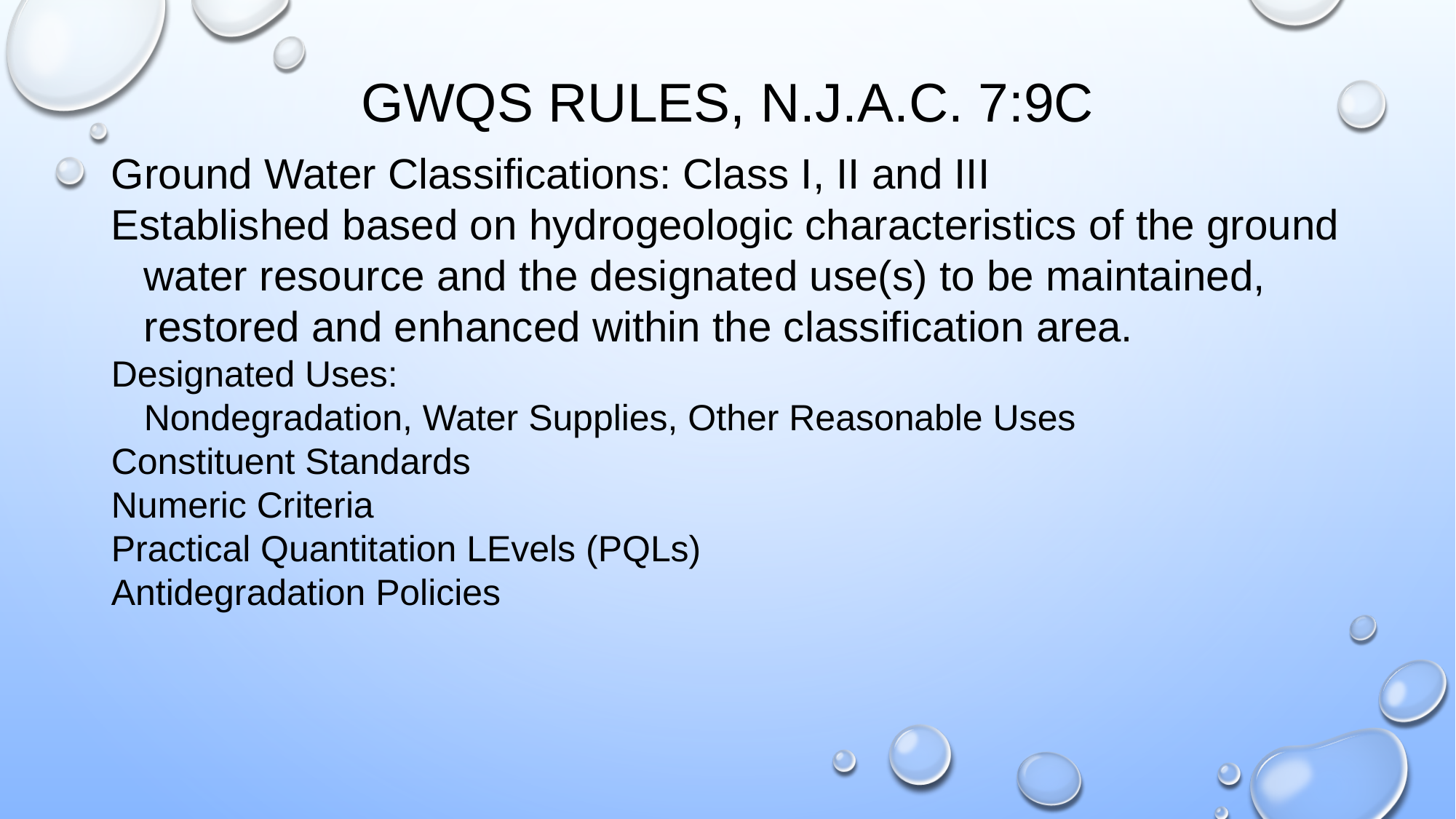

# GWQS Rules, N.J.A.C. 7:9C
Ground Water Classifications: Class I, II and III
Established based on hydrogeologic characteristics of the ground water resource and the designated use(s) to be maintained, restored and enhanced within the classification area.
Designated Uses:                                                                        Nondegradation, Water Supplies, Other Reasonable Uses
Constituent Standards
Numeric Criteria
Practical Quantitation LEvels (PQLs)
Antidegradation Policies